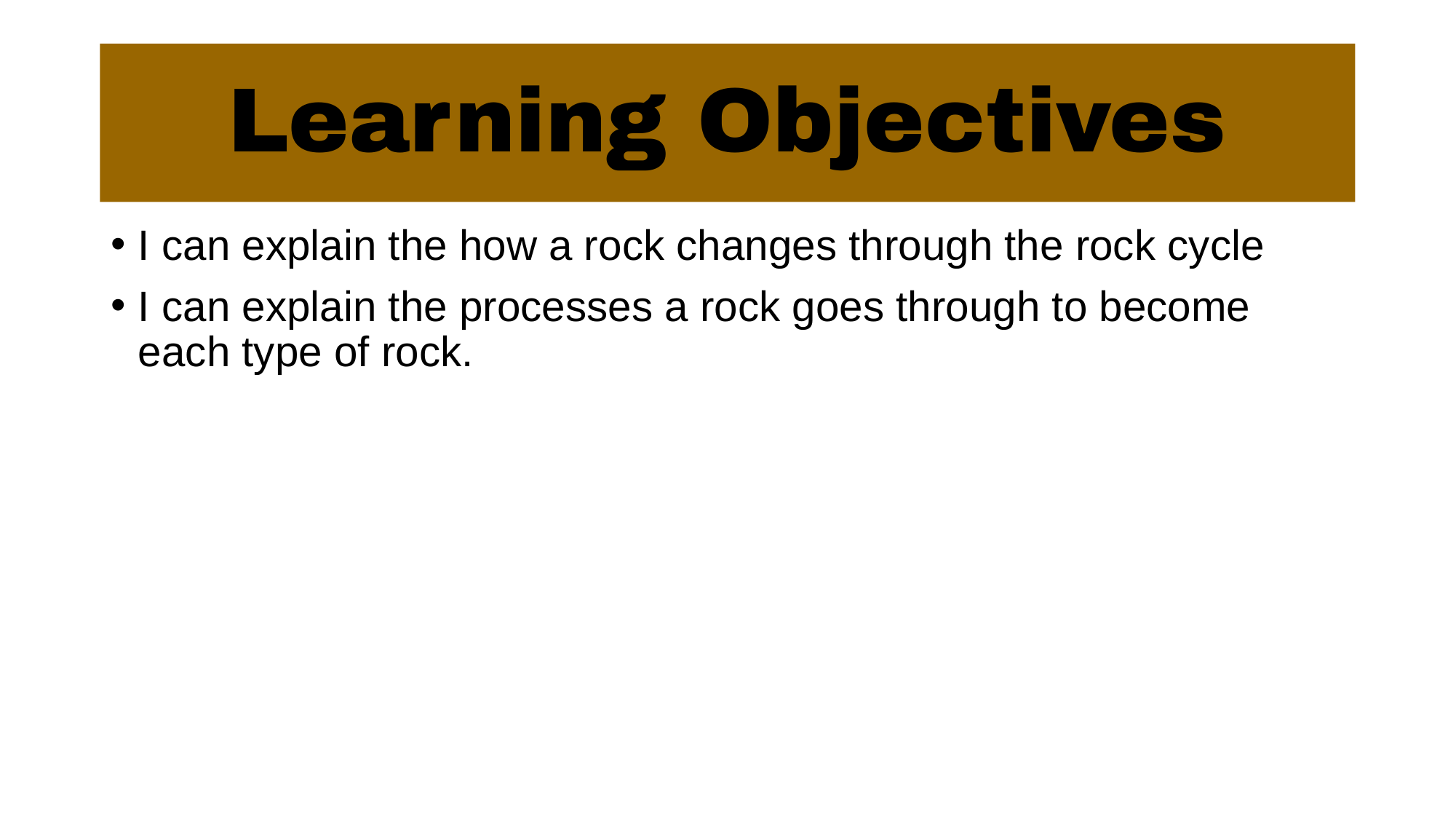

# Learning Objectives
I can explain the how a rock changes through the rock cycle
I can explain the processes a rock goes through to become each type of rock.